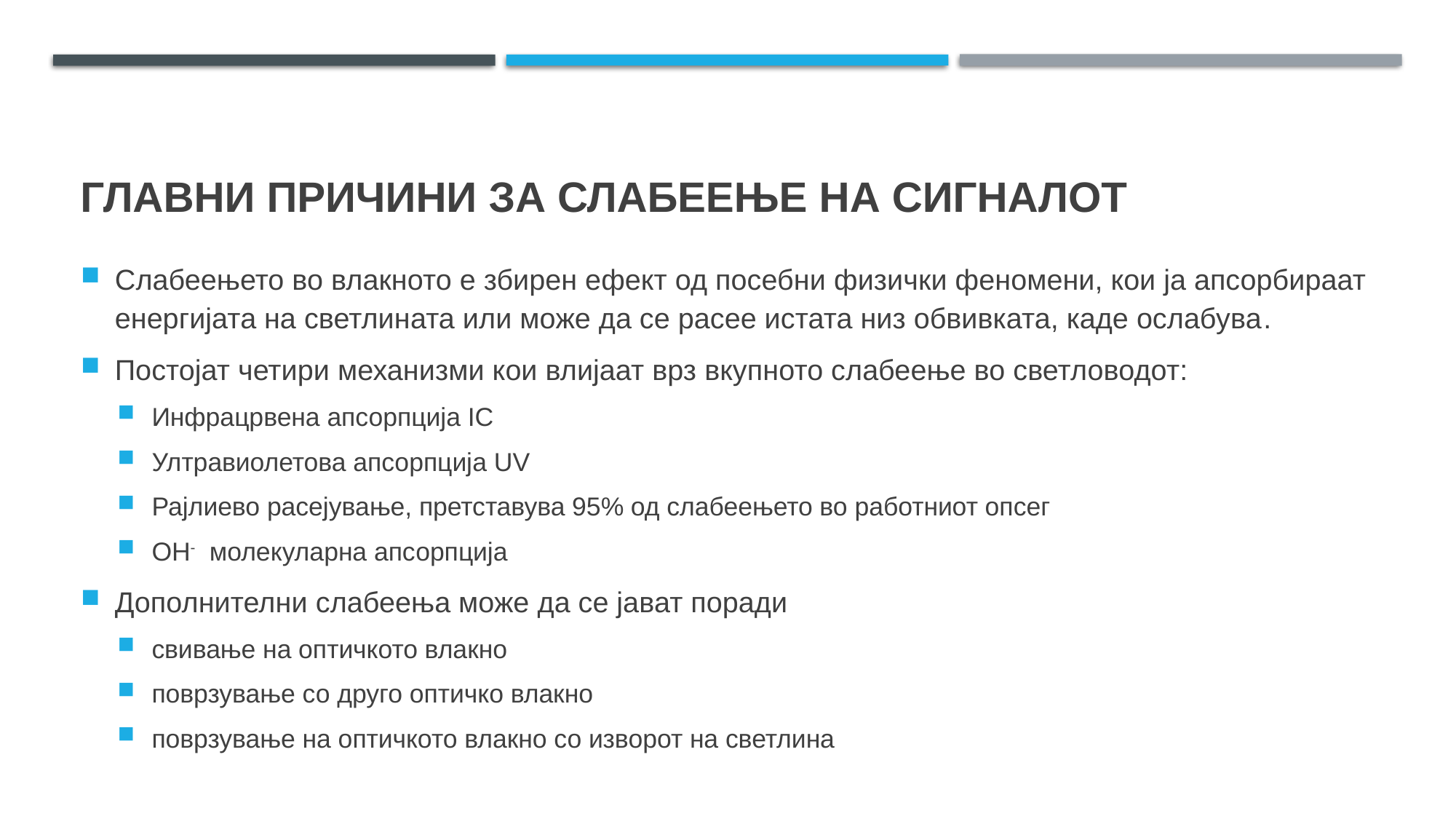

# Главни причини за слабеење на сигналот
Слабеењето во влакното е збирен ефект од посебни физички феномени, кои ја апсорбираат енергијата на светлината или може да се расее истата низ обвивката, каде ослабува.
Постојат четири механизми кои влијаат врз вкупното слабеење во светловодот:
Инфрацрвена апсорпција IC
Ултравиолетова апсорпција UV
Рајлиево расејување, претставува 95% од слабеењето во работниот опсег
OH-  молекуларна апсорпција
Дополнителни слабеења може да се јават поради
свивање на оптичкото влакно
поврзување со друго оптичко влакно
поврзување на оптичкото влакно со изворот на светлина